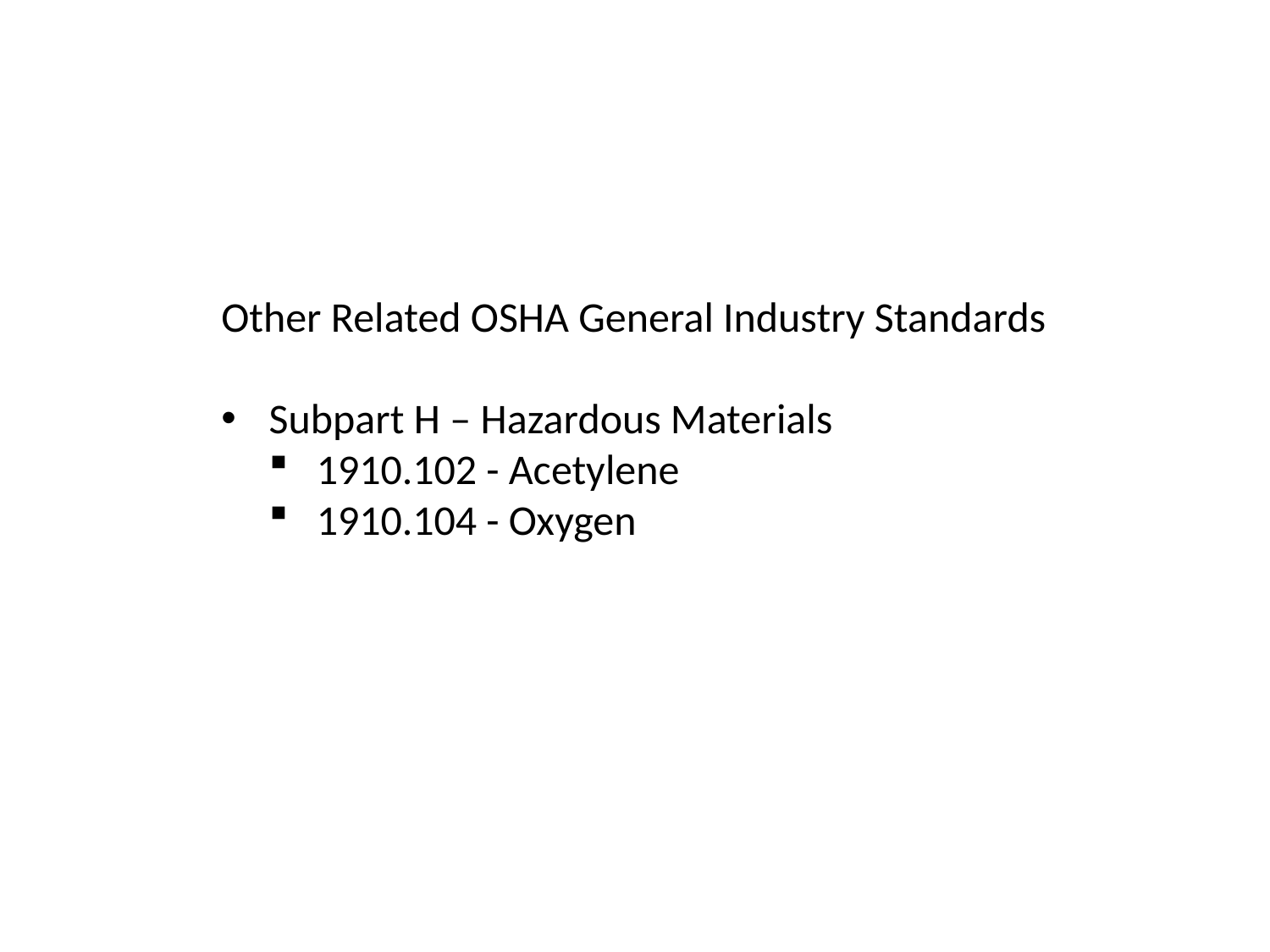

Other Related OSHA General Industry Standards

Subpart H – Hazardous Materials
1910.102 - Acetylene
1910.104 - Oxygen